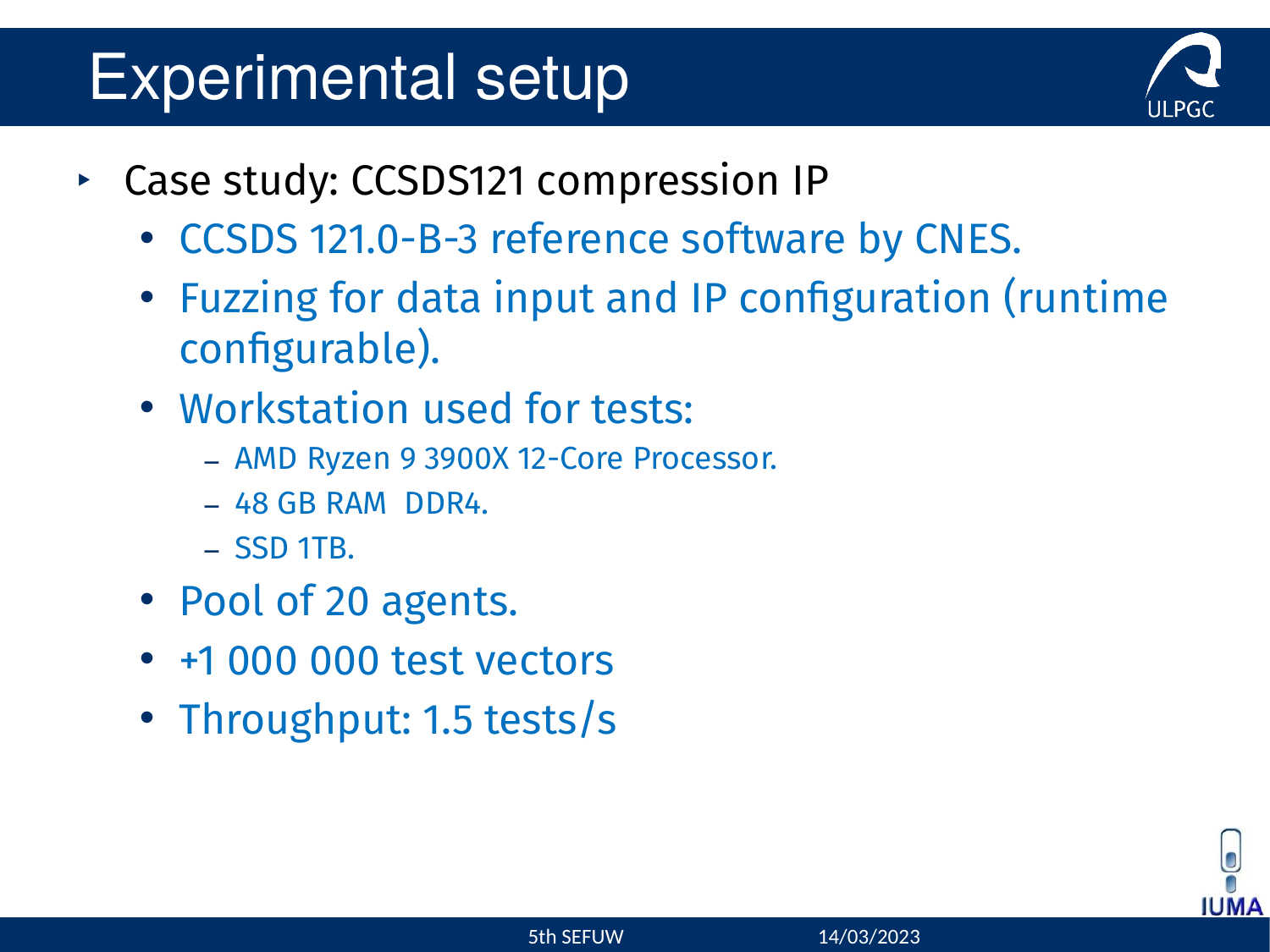

# Experimental setup
Case study: CCSDS121 compression IP
CCSDS 121.0-B-3 reference software by CNES.
Fuzzing for data input and IP configuration (runtime configurable).
Workstation used for tests:
AMD Ryzen 9 3900X 12-Core Processor.
48 GB RAM  DDR4.
SSD 1TB.
Pool of 20 agents.
+1 000 000 test vectors
Throughput: 1.5 tests/s
5th SEFUW
14/03/2023